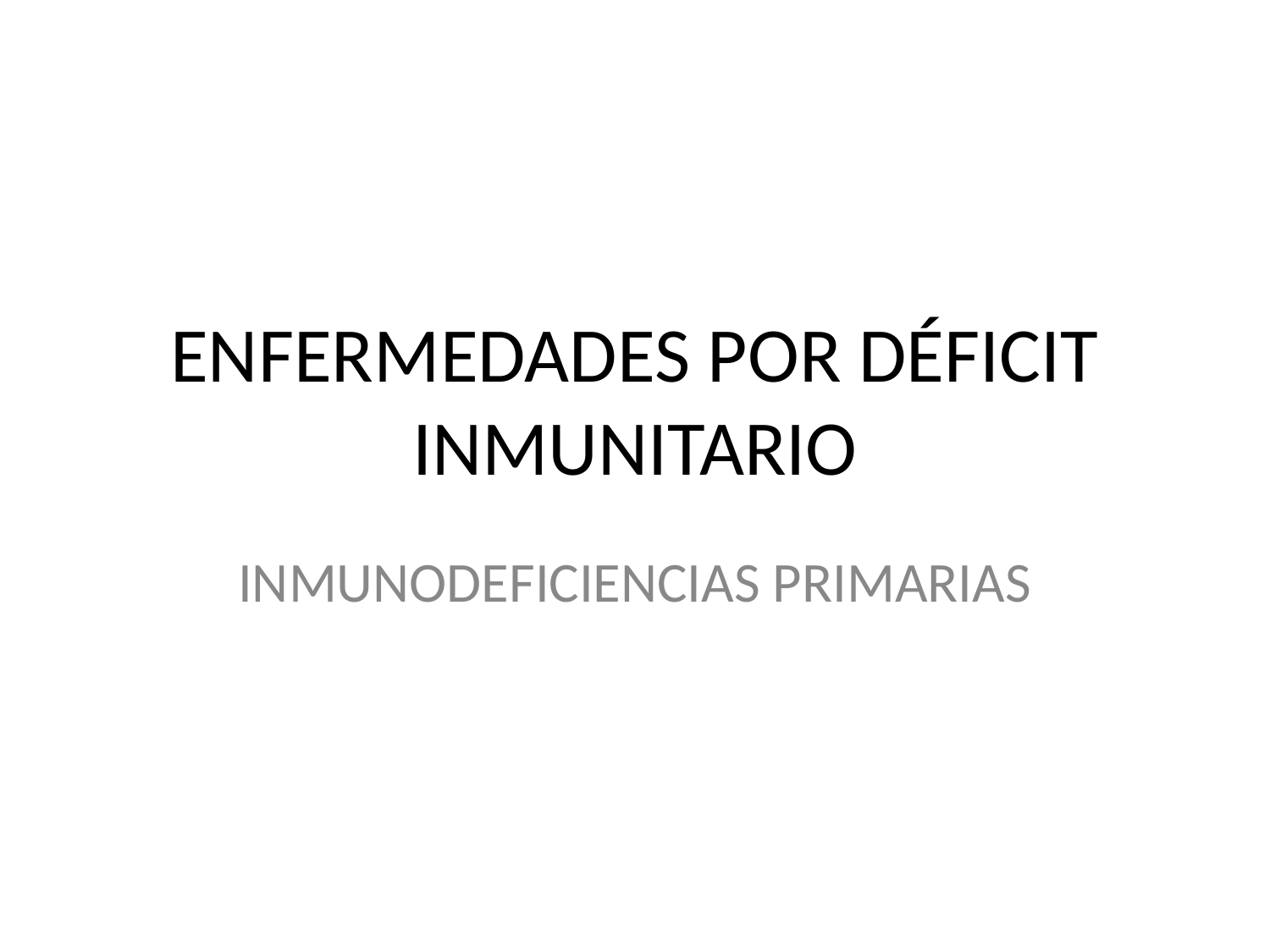

# ENFERMEDADES POR DÉFICIT INMUNITARIO
INMUNODEFICIENCIAS PRIMARIAS